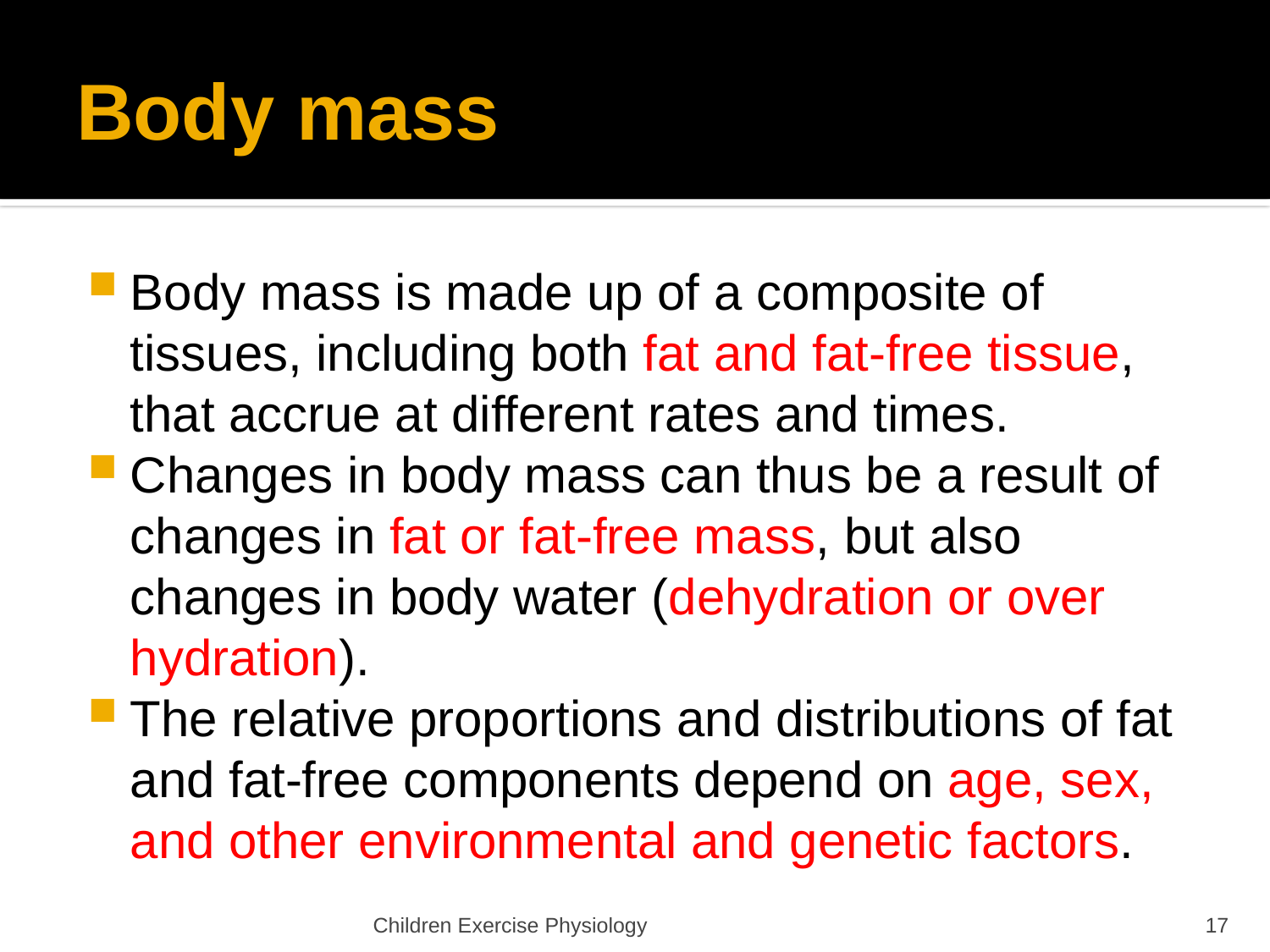

# Body mass
Body mass is made up of a composite of tissues, including both fat and fat-free tissue, that accrue at different rates and times.
Changes in body mass can thus be a result of changes in fat or fat-free mass, but also changes in body water (dehydration or over hydration).
The relative proportions and distributions of fat and fat-free components depend on age, sex, and other environmental and genetic factors.
Children Exercise Physiology
17